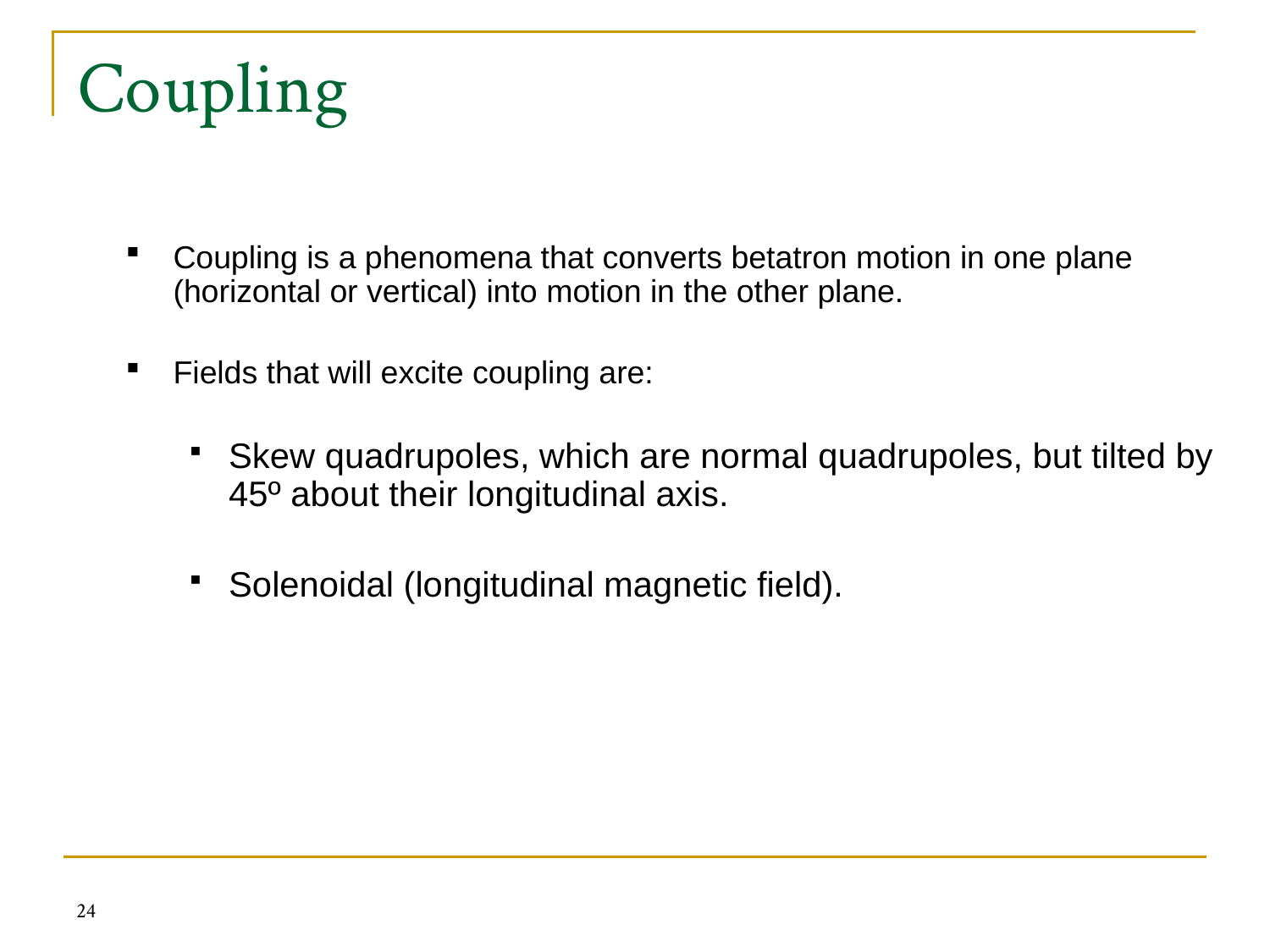

# Coupling
Coupling is a phenomena that converts betatron motion in one plane (horizontal or vertical) into motion in the other plane.

Fields that will excite coupling are:

Skew quadrupoles, which are normal quadrupoles, but tilted by 45º about their longitudinal axis.

Solenoidal (longitudinal magnetic field).
24